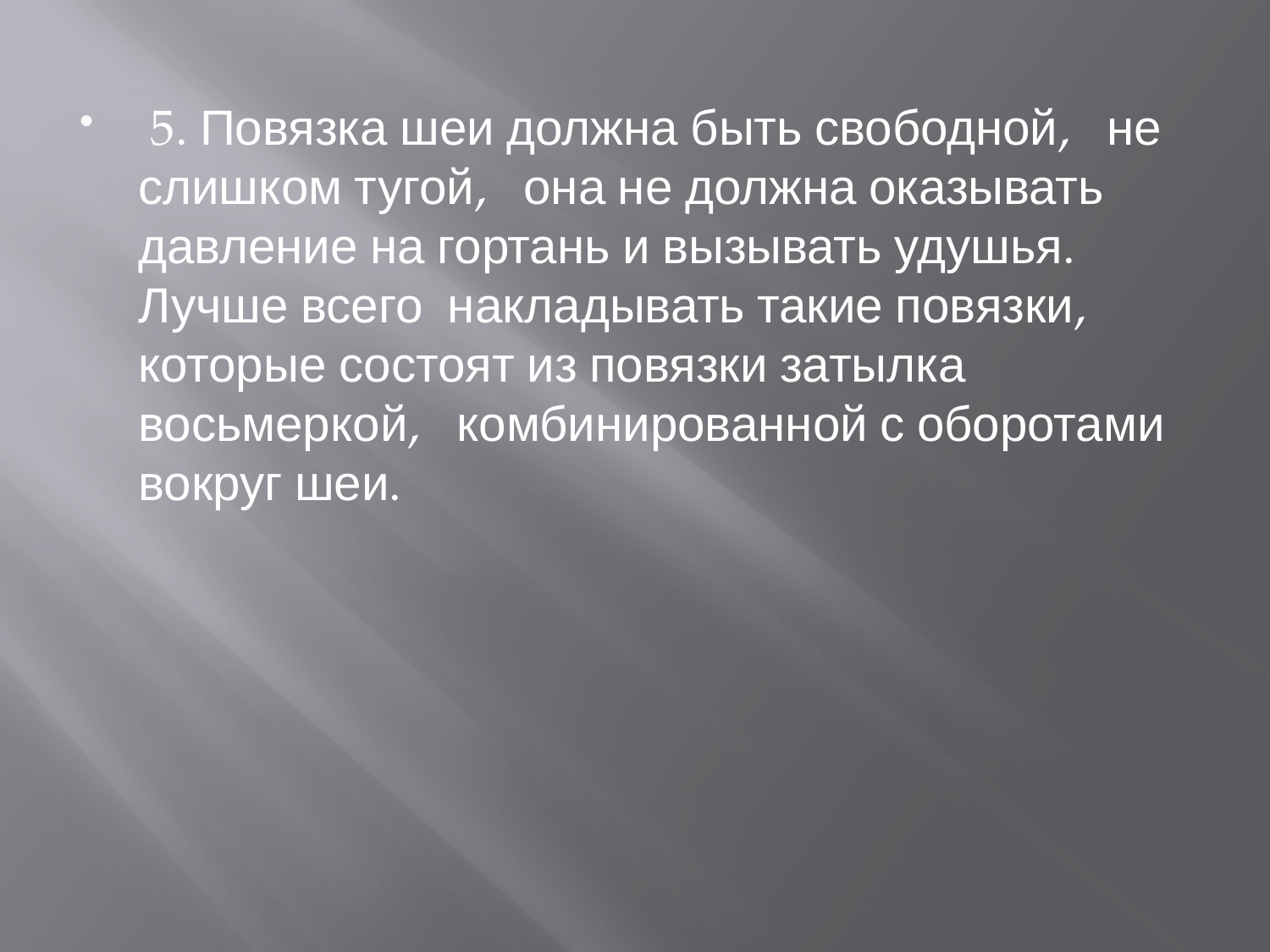

5. Повязка шеи должна быть свободной,   не слишком тугой,   она не должна оказывать давление на гортань и вызывать удушья. Лучше всего  накладывать такие повязки, которые состоят из повязки затылка восьмеркой,   комбинированной с оборотами вокруг шеи.